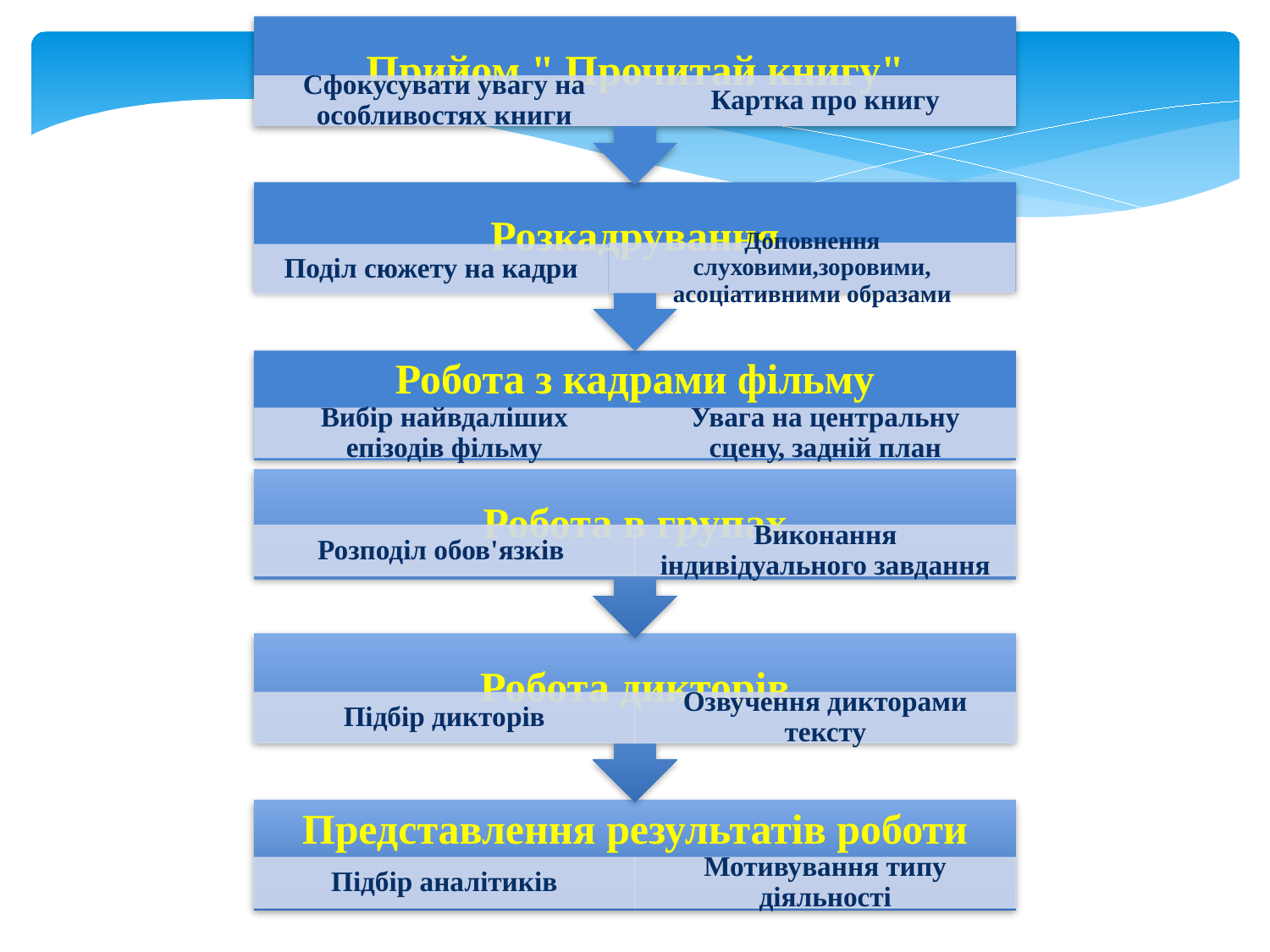

Робота з кадрами фільму
Вибір найвдаліших епізодів фільму
Увага на центральну сцену, задній план
Розкадрування
Поділ сюжету на кадри
Доповнення слуховими,зоровими, асоціативними образами
Прийом " Прочитай книгу"
Сфокусувати увагу на особливостях книги
Картка про книгу
Представлення результатів роботи
Підбір аналітиків
Мотивування типу діяльності
Робота дикторів
Підбір дикторів
Озвучення дикторами тексту
Робота в групах
Розподіл обов'язків
Виконання індивідуального завдання